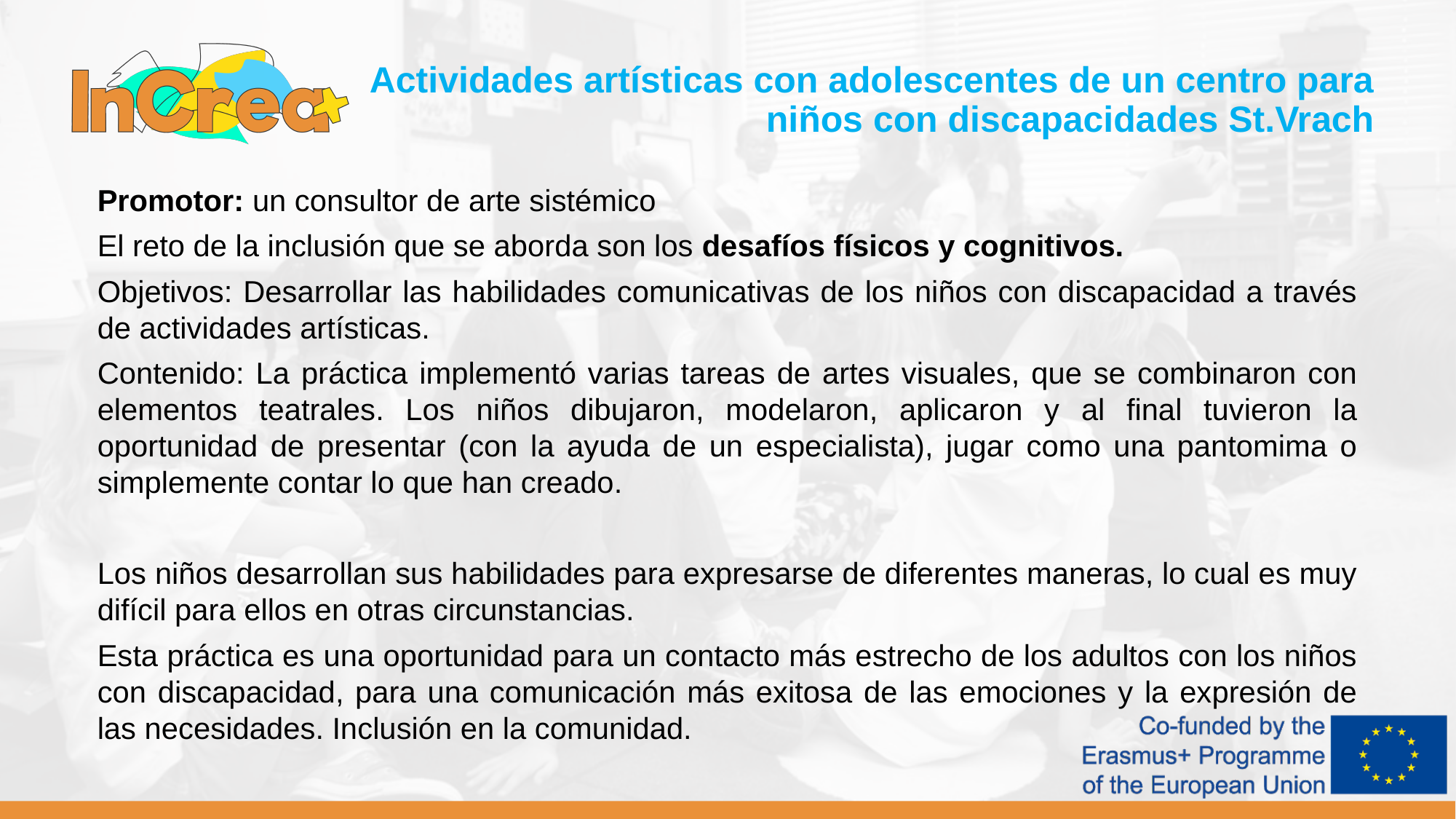

Actividades artísticas con adolescentes de un centro para niños con discapacidades St.Vrach
Promotor: un consultor de arte sistémico
El reto de la inclusión que se aborda son los desafíos físicos y cognitivos.
Objetivos: Desarrollar las habilidades comunicativas de los niños con discapacidad a través de actividades artísticas.
Contenido: La práctica implementó varias tareas de artes visuales, que se combinaron con elementos teatrales. Los niños dibujaron, modelaron, aplicaron y al final tuvieron la oportunidad de presentar (con la ayuda de un especialista), jugar como una pantomima o simplemente contar lo que han creado.

Los niños desarrollan sus habilidades para expresarse de diferentes maneras, lo cual es muy difícil para ellos en otras circunstancias.
Esta práctica es una oportunidad para un contacto más estrecho de los adultos con los niños con discapacidad, para una comunicación más exitosa de las emociones y la expresión de las necesidades. Inclusión en la comunidad.